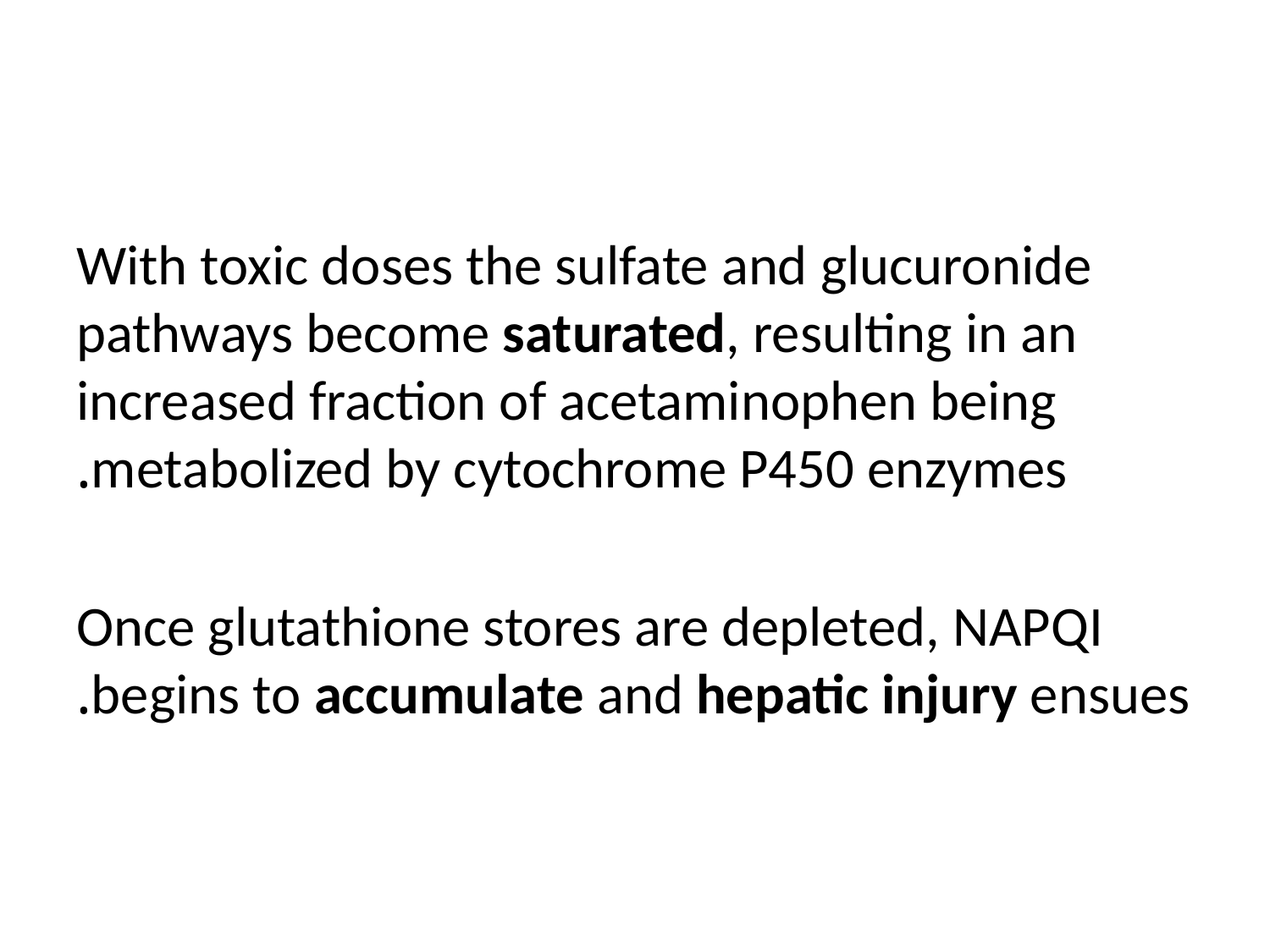

#
With toxic doses the sulfate and glucuronide pathways become saturated, resulting in an increased fraction of acetaminophen being metabolized by cytochrome P450 enzymes.

Once glutathione stores are depleted, NAPQI begins to accumulate and hepatic injury ensues.